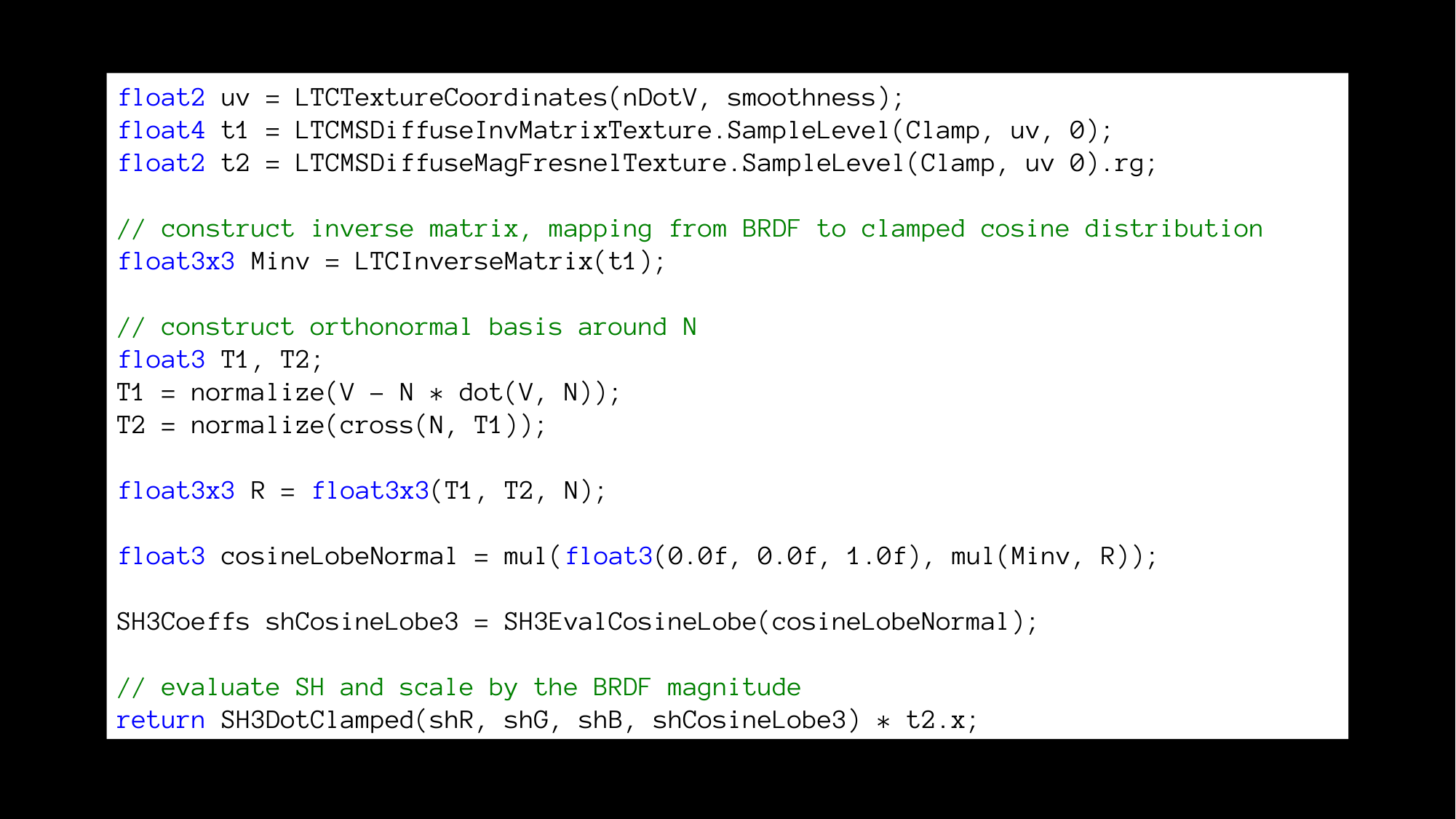

float2 uv = LTCTextureCoordinates(nDotV, smoothness);
float4 t1 = LTCMSDiffuseInvMatrixTexture.SampleLevel(Clamp, uv, 0);
float2 t2 = LTCMSDiffuseMagFresnelTexture.SampleLevel(Clamp, uv 0).rg;

// construct inverse matrix, mapping from BRDF to clamped cosine distribution
float3x3 Minv = LTCInverseMatrix(t1);

// construct orthonormal basis around N
float3 T1, T2;
T1 = normalize(V - N * dot(V, N));
T2 = normalize(cross(N, T1));

float3x3 R = float3x3(T1, T2, N);

float3 cosineLobeNormal = mul(float3(0.0f, 0.0f, 1.0f), mul(Minv, R));

SH3Coeffs shCosineLobe3 = SH3EvalCosineLobe(cosineLobeNormal);

// evaluate SH and scale by the BRDF magnitude
return SH3DotClamped(shR, shG, shB, shCosineLobe3) * t2.x;